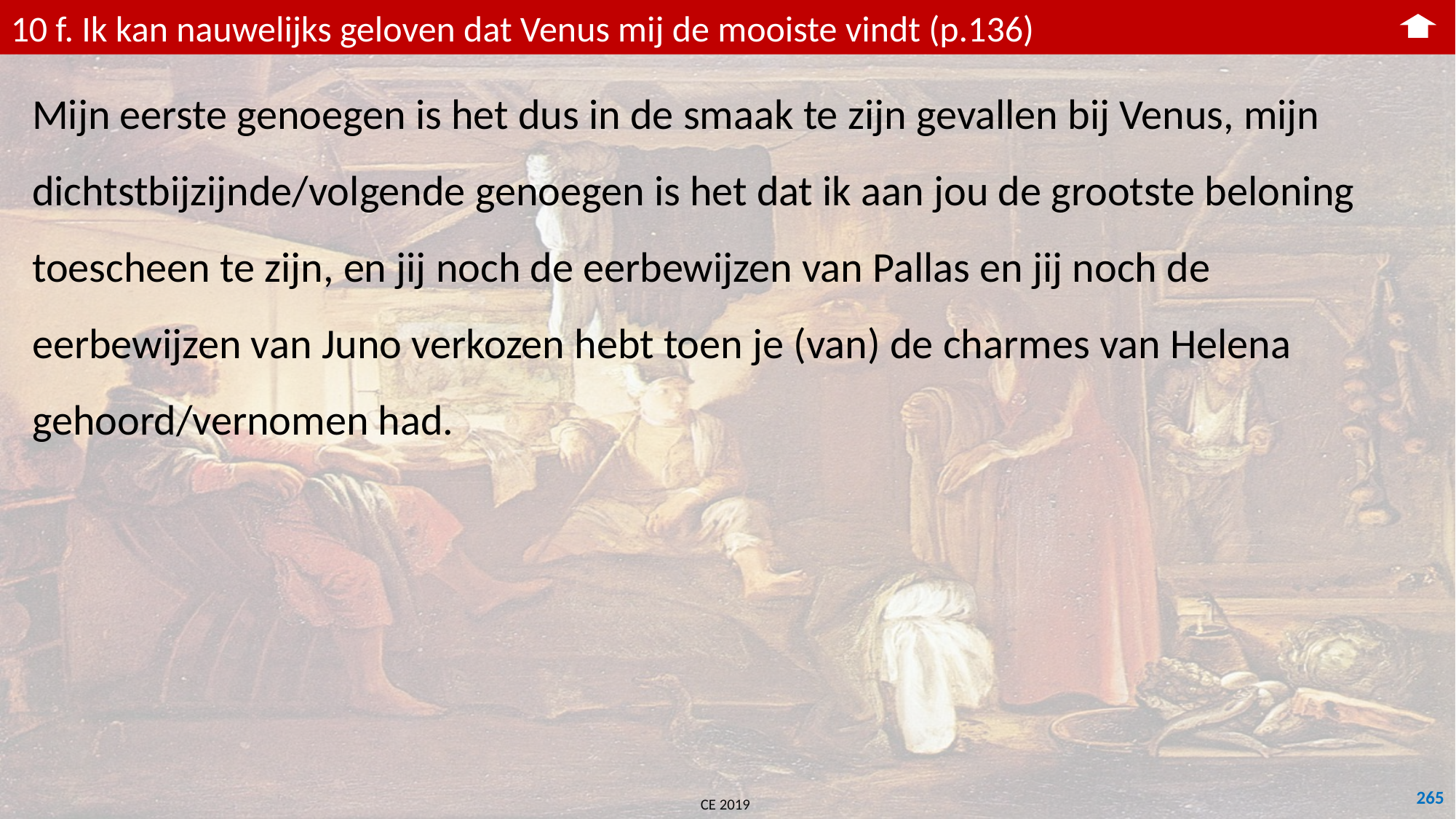

10 f. Ik kan nauwelijks geloven dat Venus mij de mooiste vindt (p.136)

Mijn eerste genoegen is het dus in de smaak te zijn gevallen bij Venus, mijn dichtstbijzijnde/volgende genoegen is het dat ik aan jou de grootste beloning toescheen te zijn, en jij noch de eerbewijzen van Pallas en jij noch de eerbewijzen van Juno verkozen hebt toen je (van) de charmes van Helena gehoord/vernomen had.
265
CE 2019